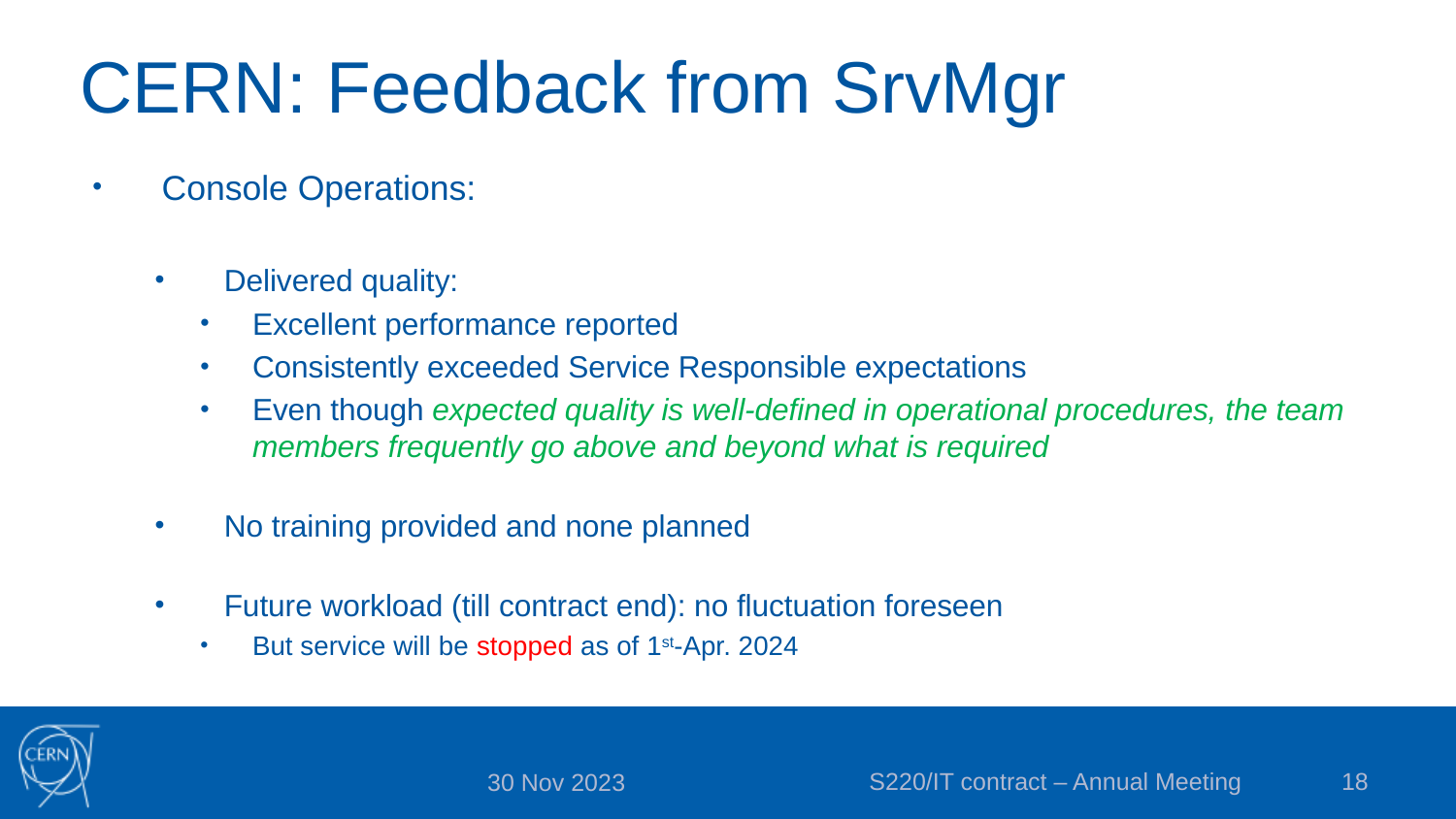

# CERN: Feedback from SrvMgr
Console Operations:

Delivered quality:
Excellent performance reported
Consistently exceeded Service Responsible expectations
Even though expected quality is well-defined in operational procedures, the team members frequently go above and beyond what is required
No training provided and none planned
Future workload (till contract end): no fluctuation foreseen
But service will be stopped as of 1st-Apr. 2024

S220/IT contract – Annual Meeting
18
30 Nov 2023